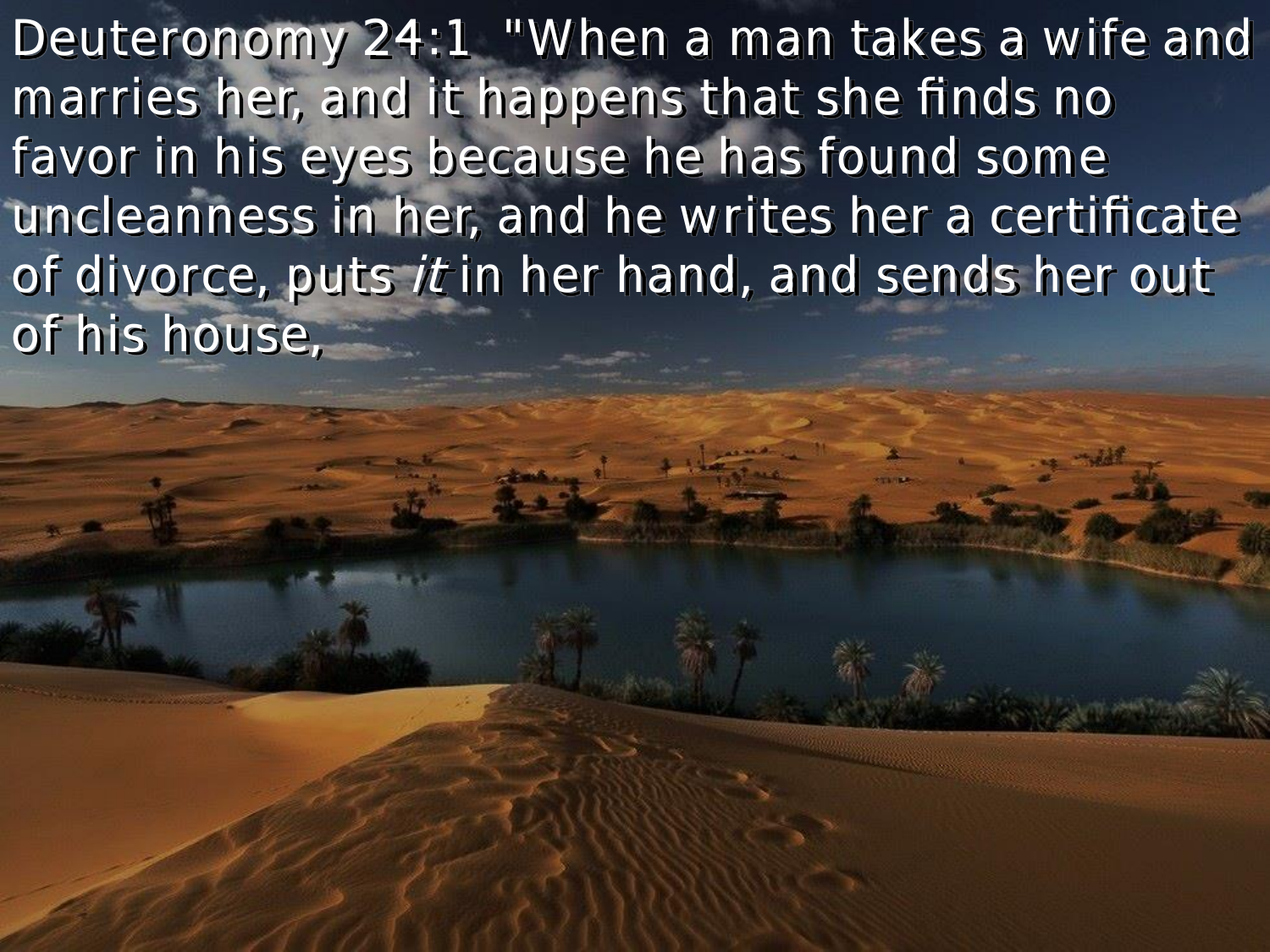

Deuteronomy 24:1  "When a man takes a wife and marries her, and it happens that she finds no favor in his eyes because he has found some uncleanness in her, and he writes her a certificate of divorce, puts it in her hand, and sends her out of his house,